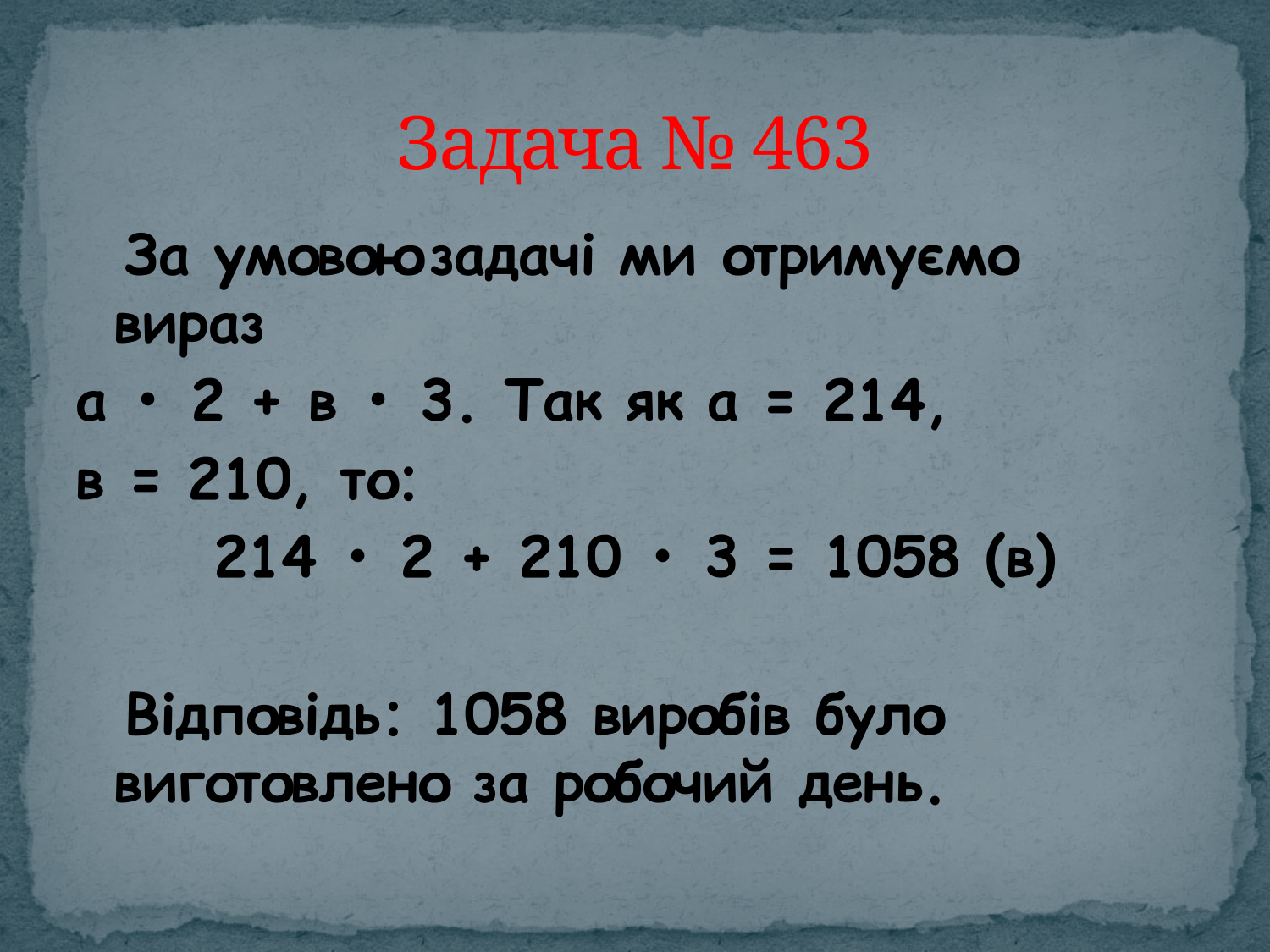

# Задача № 463
  За умовою задачі ми отримуємо вираз
а • 2 + в • 3. Так як а = 214,
в = 210, то:
214 • 2 + 210 • 3 = 1058 (в)

  Відповідь: 1058 виробів було виготовлено за робочий день.